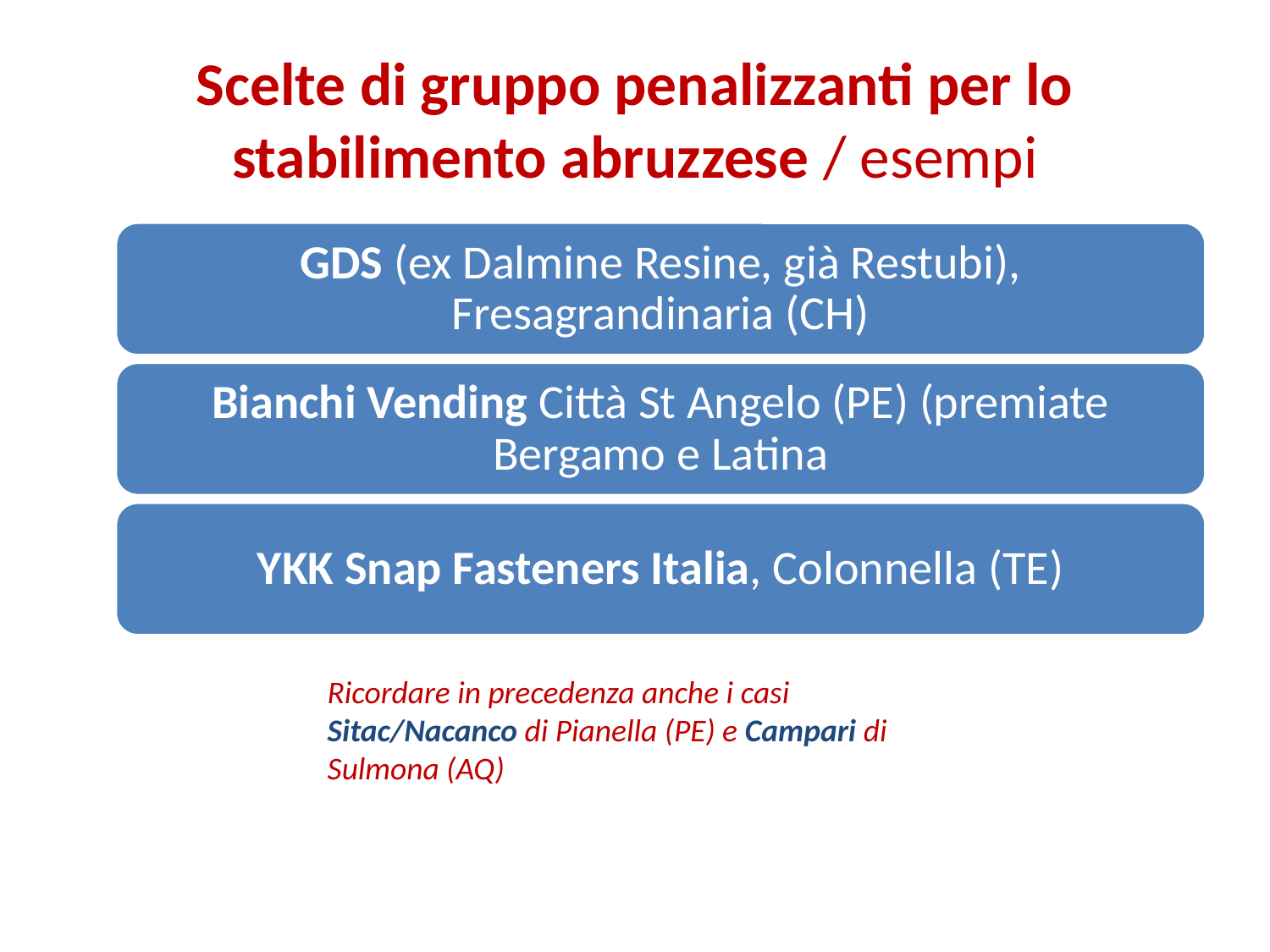

# Scelte di gruppo penalizzanti per lo stabilimento abruzzese / esempi
GDS (ex Dalmine Resine, già Restubi), Fresagrandinaria (CH)
Bianchi Vending Città St Angelo (PE) (premiate Bergamo e Latina
YKK Snap Fasteners Italia, Colonnella (TE)
Ricordare in precedenza anche i casi Sitac/Nacanco di Pianella (PE) e Campari di Sulmona (AQ)